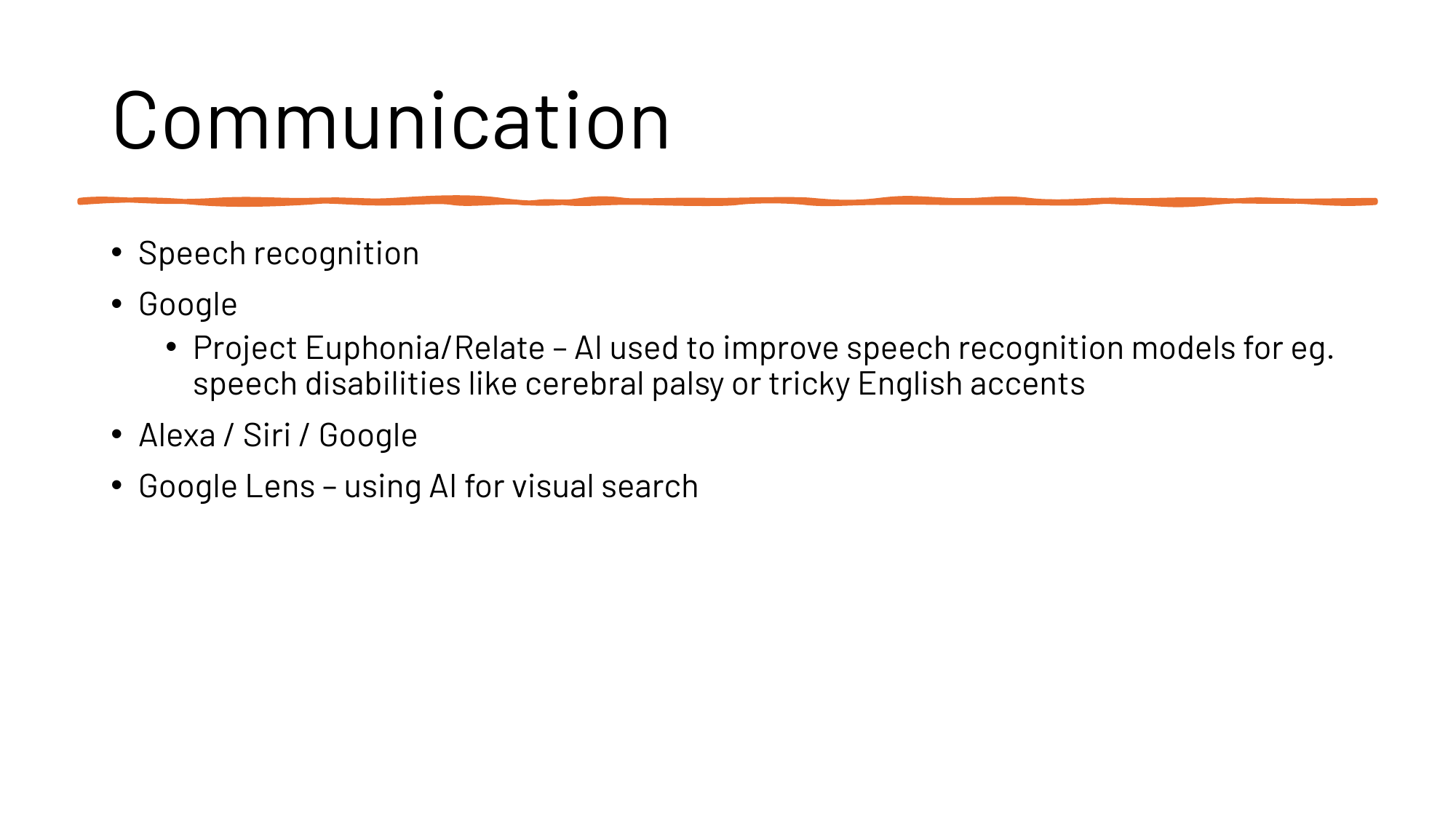

# Communication

Speech recognition
Google
Project Euphonia/Relate – AI used to improve speech recognition models for eg. speech disabilities like cerebral palsy or tricky English accents
Alexa / Siri / Google
Google Lens – using AI for visual search